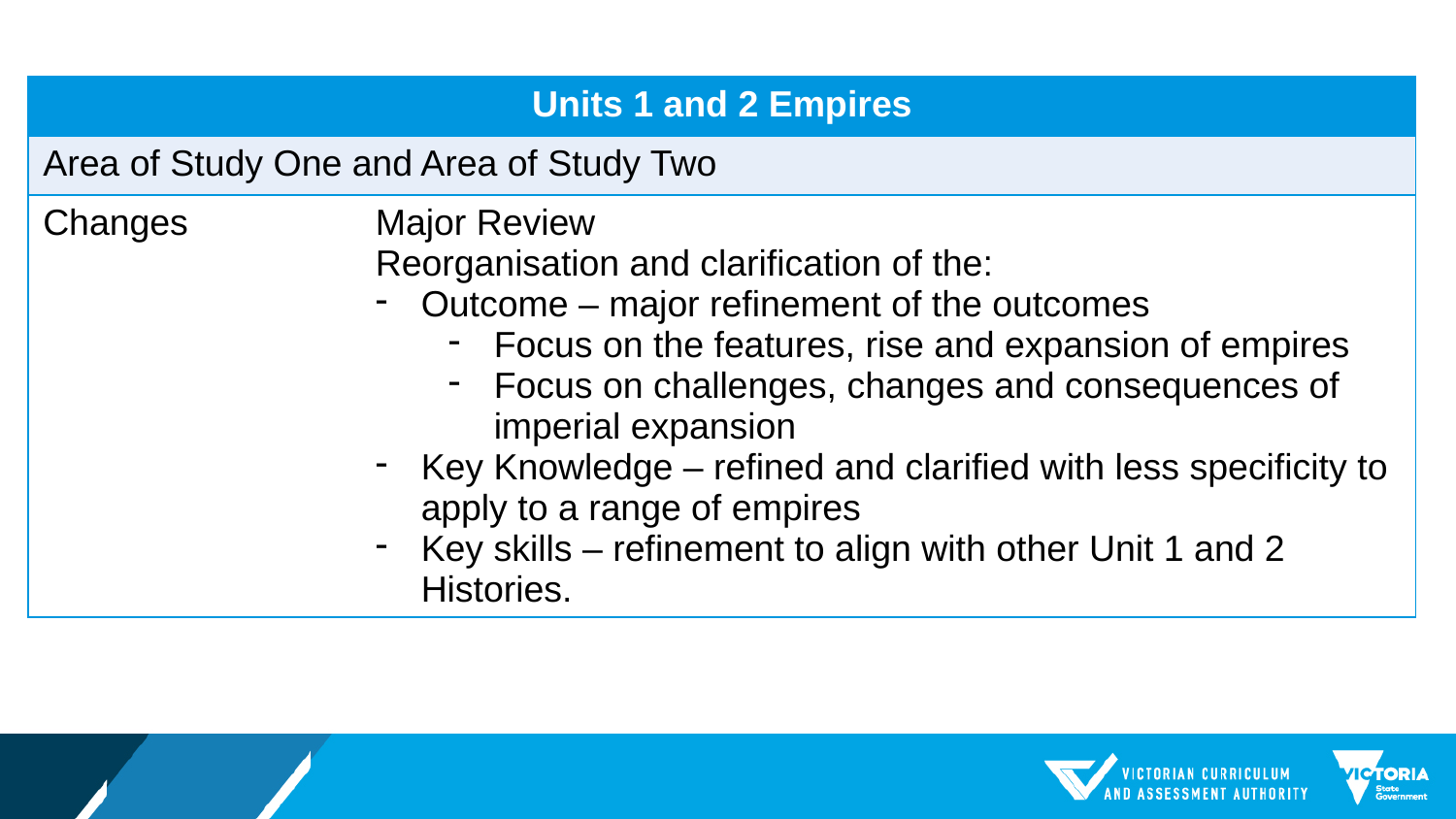

| Units 1 and 2 Empires |  |
| --- | --- |
| Area of Study One and Area of Study Two |  |
| Changes | Major Review Reorganisation and clarification of the: Outcome – major refinement of the outcomes Focus on the features, rise and expansion of empires Focus on challenges, changes and consequences of imperial expansion Key Knowledge – refined and clarified with less specificity to apply to a range of empires Key skills – refinement to align with other Unit 1 and 2 Histories. |